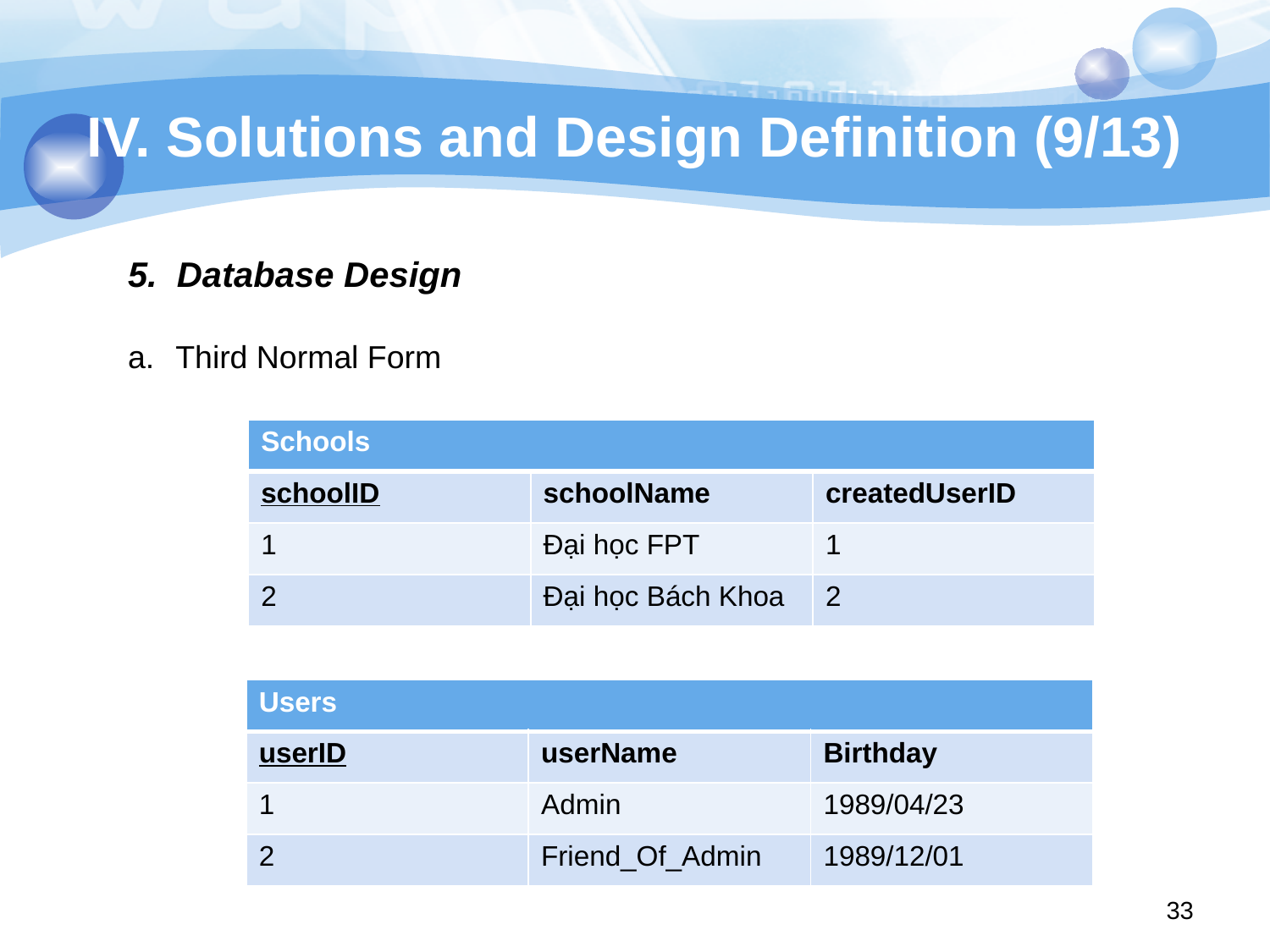

# IV. Solutions and Design Definition (9/13)
5.  Database Design

Third Normal Form
| Schools |  |  |
| --- | --- | --- |
| schoolID | schoolName | createdUserID |
| 1 | Đại học FPT | 1 |
| 2 | Đại học Bách Khoa | 2 |
| Users |  |  |
| --- | --- | --- |
| userID | userName | Birthday |
| 1 | Admin | 1989/04/23 |
| 2 | Friend\_Of\_Admin | 1989/12/01 |
33